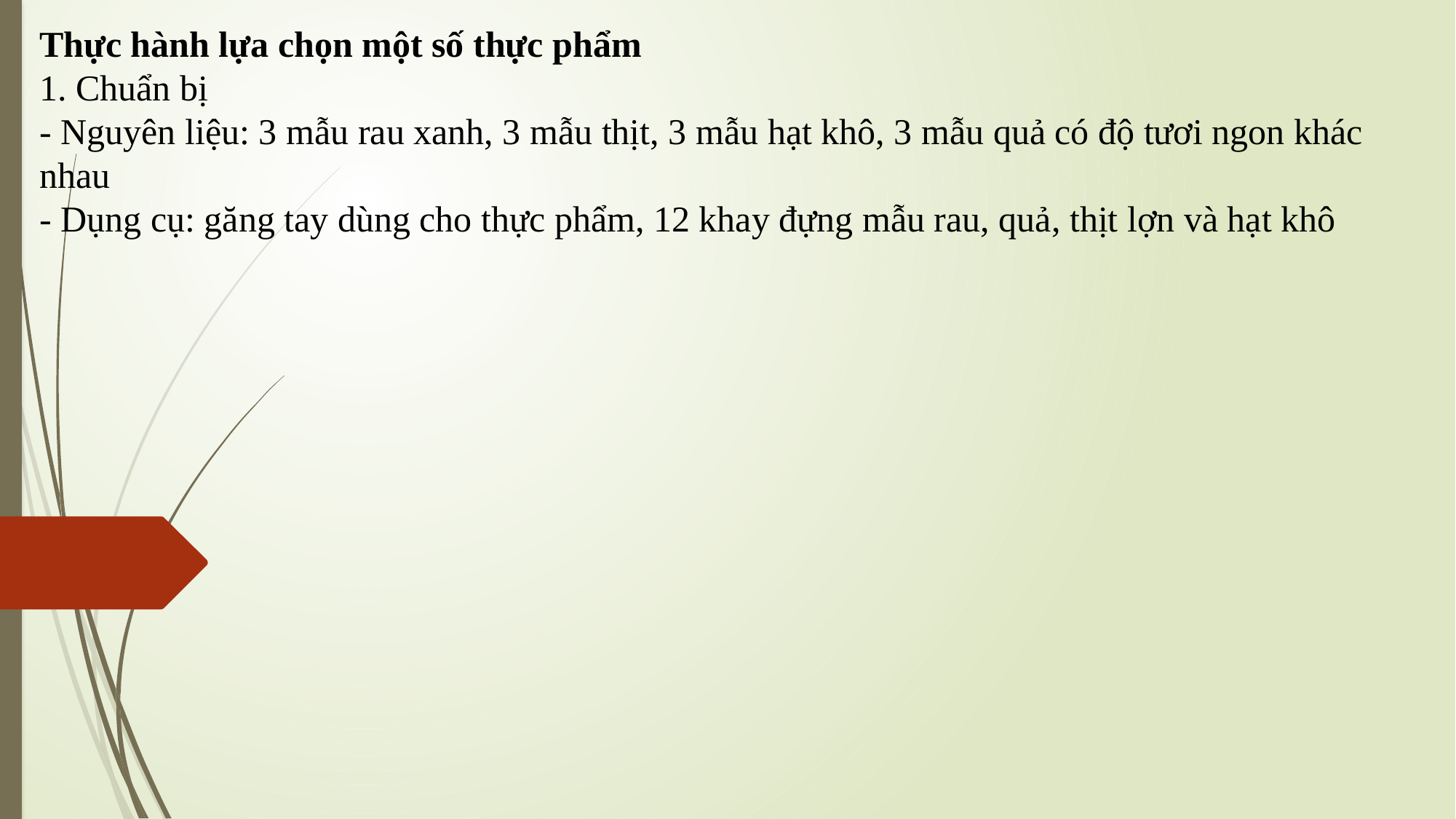

Thực hành lựa chọn một số thực phẩm
1. Chuẩn bị
- Nguyên liệu: 3 mẫu rau xanh, 3 mẫu thịt, 3 mẫu hạt khô, 3 mẫu quả có độ tươi ngon khác nhau
- Dụng cụ: găng tay dùng cho thực phẩm, 12 khay đựng mẫu rau, quả, thịt lợn và hạt khô